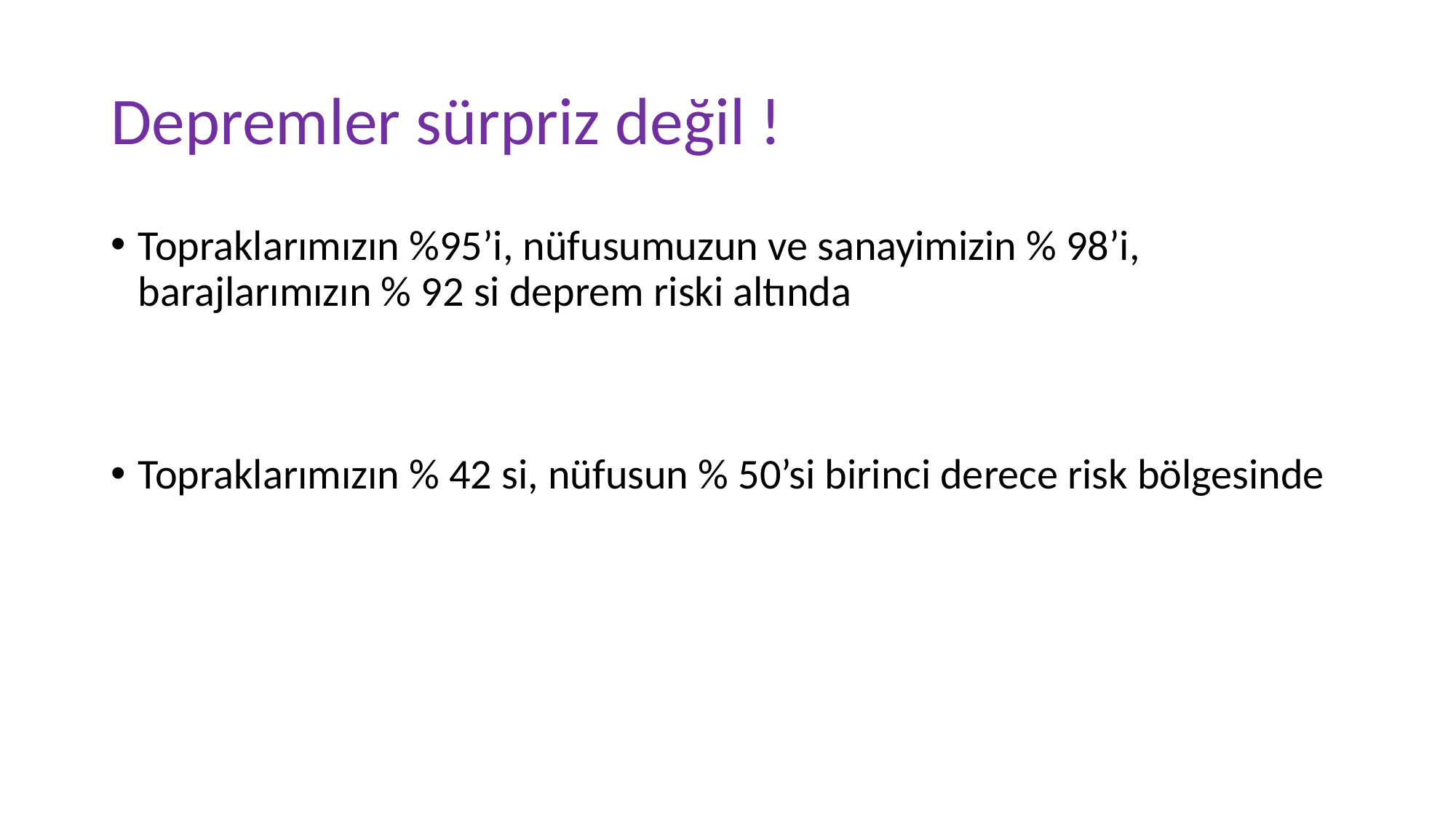

# Depremler sürpriz değil !
Topraklarımızın %95’i, nüfusumuzun ve sanayimizin % 98’i, barajlarımızın % 92 si deprem riski altında

Topraklarımızın % 42 si, nüfusun % 50’si birinci derece risk bölgesinde